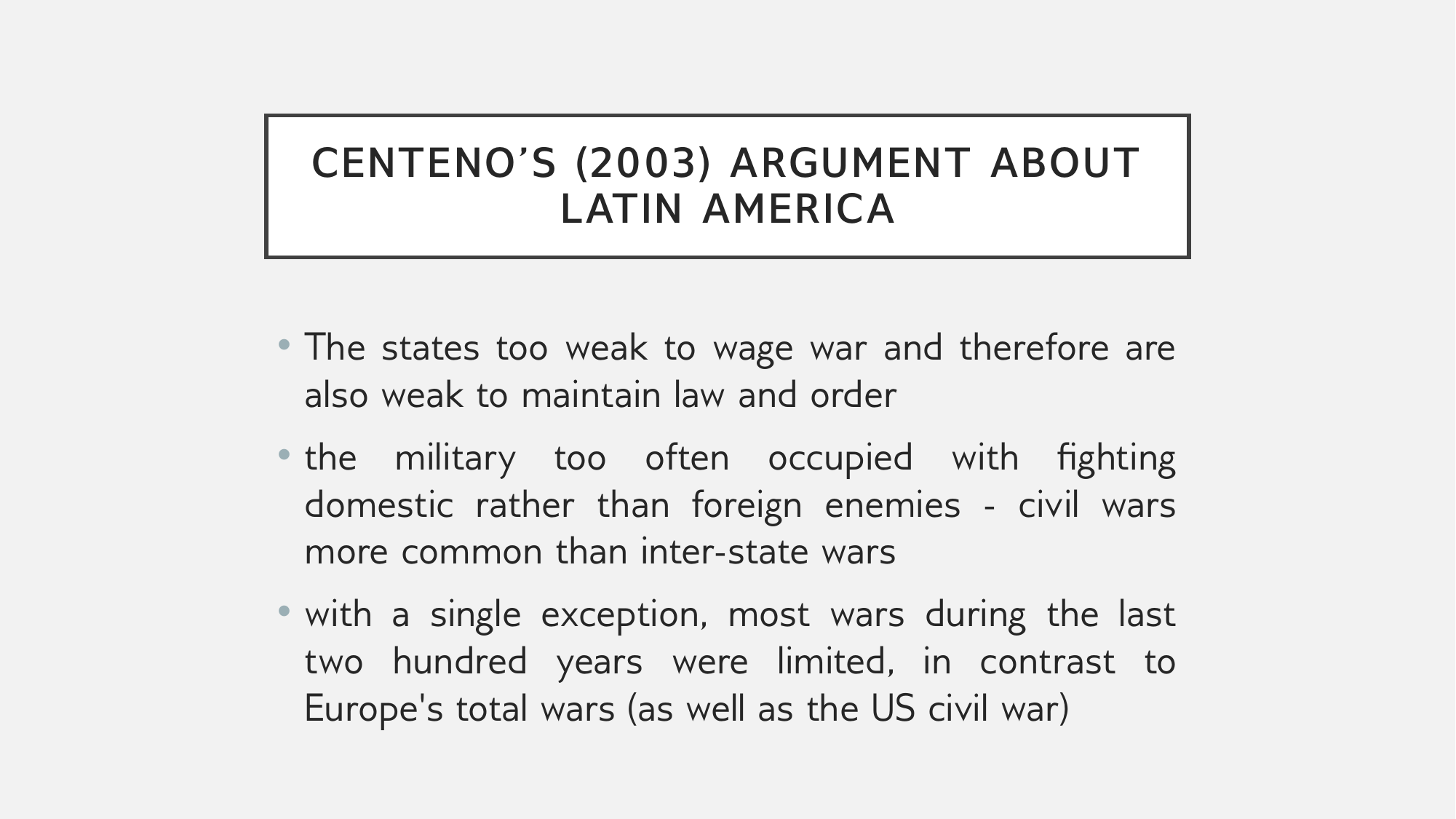

# Centeno’s (2003) argument about Latin America
The states too weak to wage war and therefore are also weak to maintain law and order
the military too often occupied with fighting domestic rather than foreign enemies - civil wars more common than inter-state wars
with a single exception, most wars during the last two hundred years were limited, in contrast to Europe's total wars (as well as the US civil war)